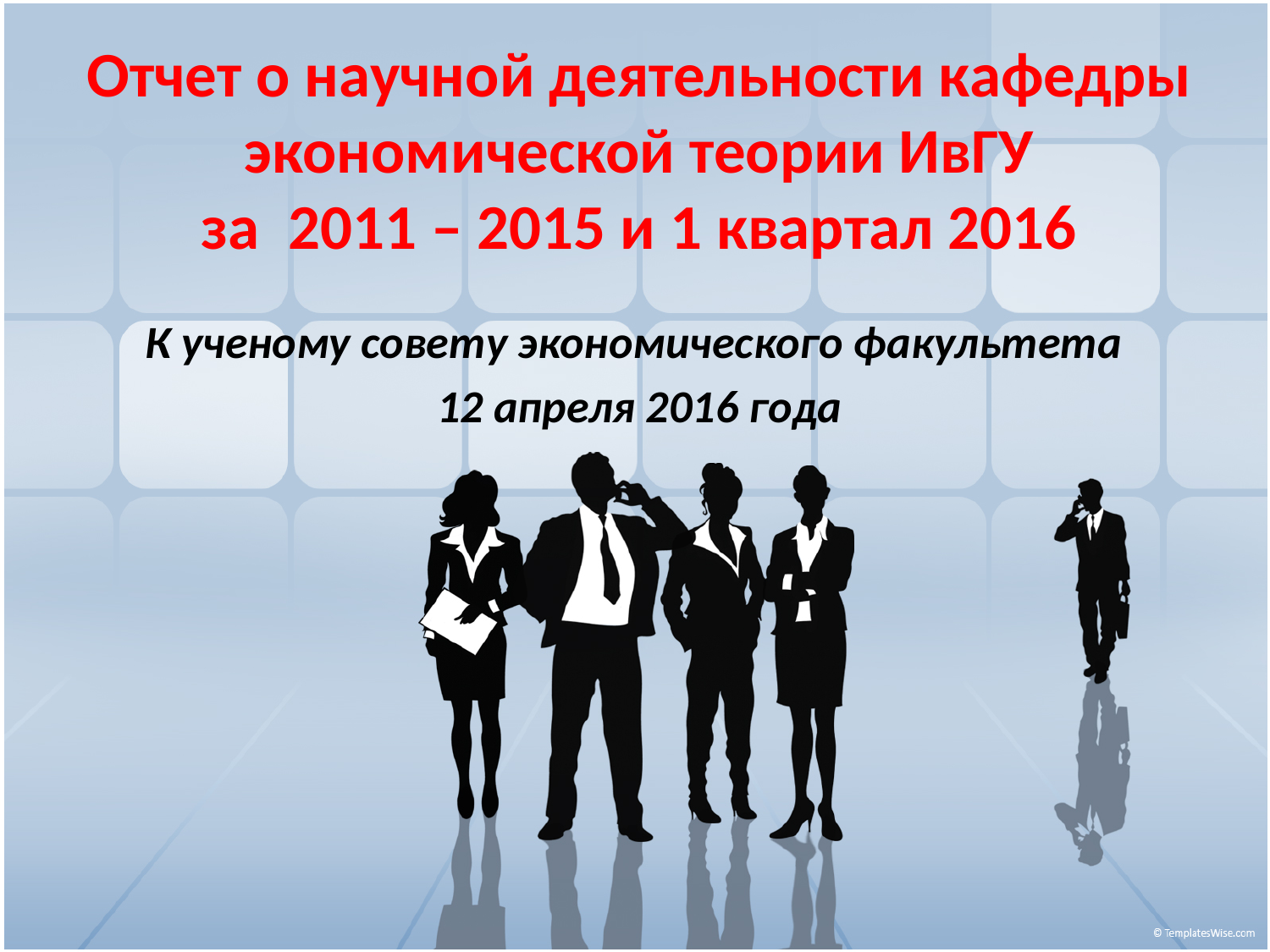

# Отчет о научной деятельности кафедры экономической теории ИвГУ за  2011 – 2015 и 1 квартал 2016
К ученому совету экономического факультета
12 апреля 2016 года